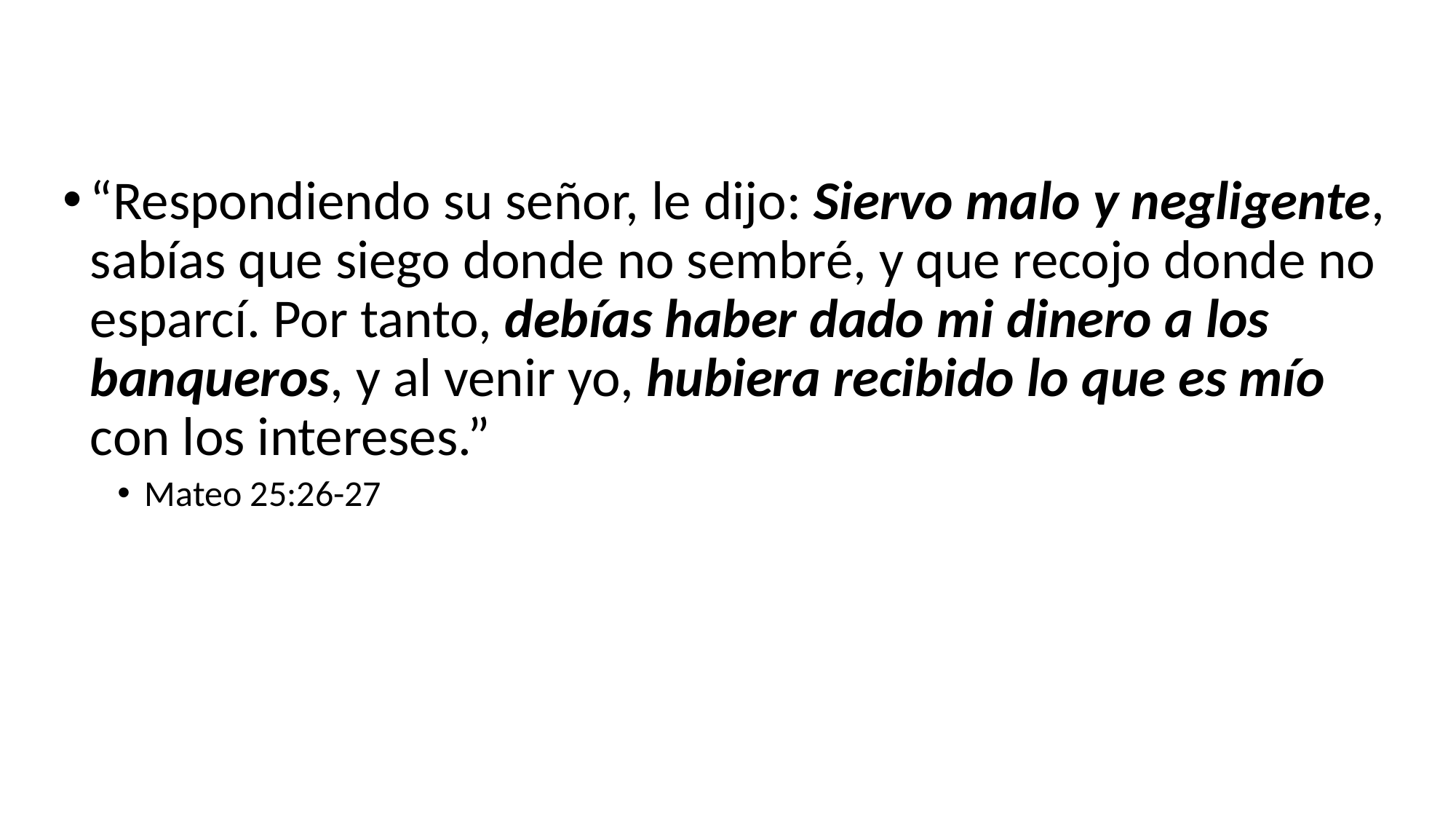

“Respondiendo su señor, le dijo: Siervo malo y negligente, sabías que siego donde no sembré, y que recojo donde no esparcí. Por tanto, debías haber dado mi dinero a los banqueros, y al venir yo, hubiera recibido lo que es mío con los intereses.”
Mateo 25:26-27